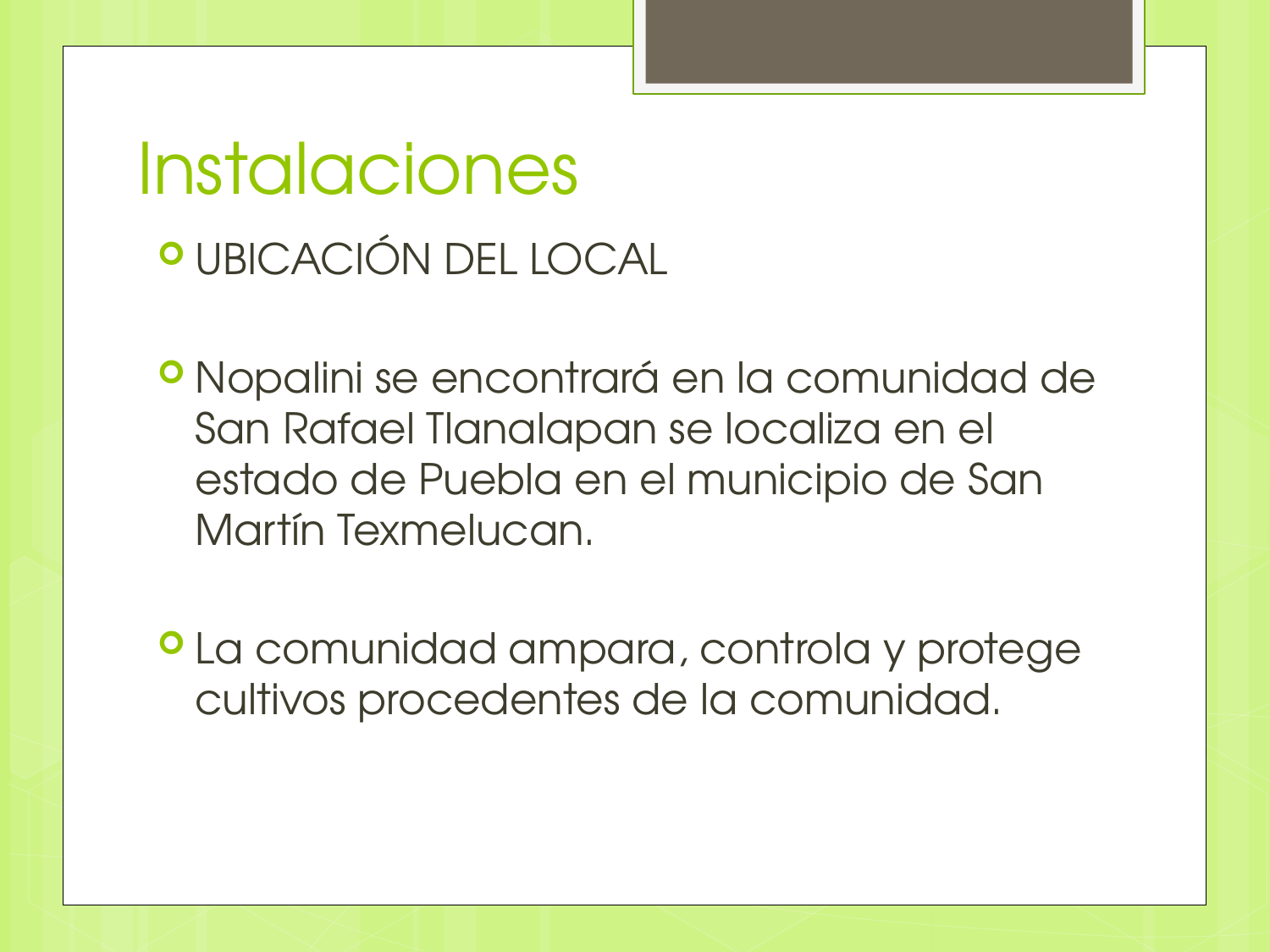

# Instalaciones
UBICACIÓN DEL LOCAL

Nopalini se encontrará en la comunidad de San Rafael Tlanalapan se localiza en el estado de Puebla en el municipio de San Martín Texmelucan.

La comunidad ampara, controla y protege cultivos procedentes de la comunidad.